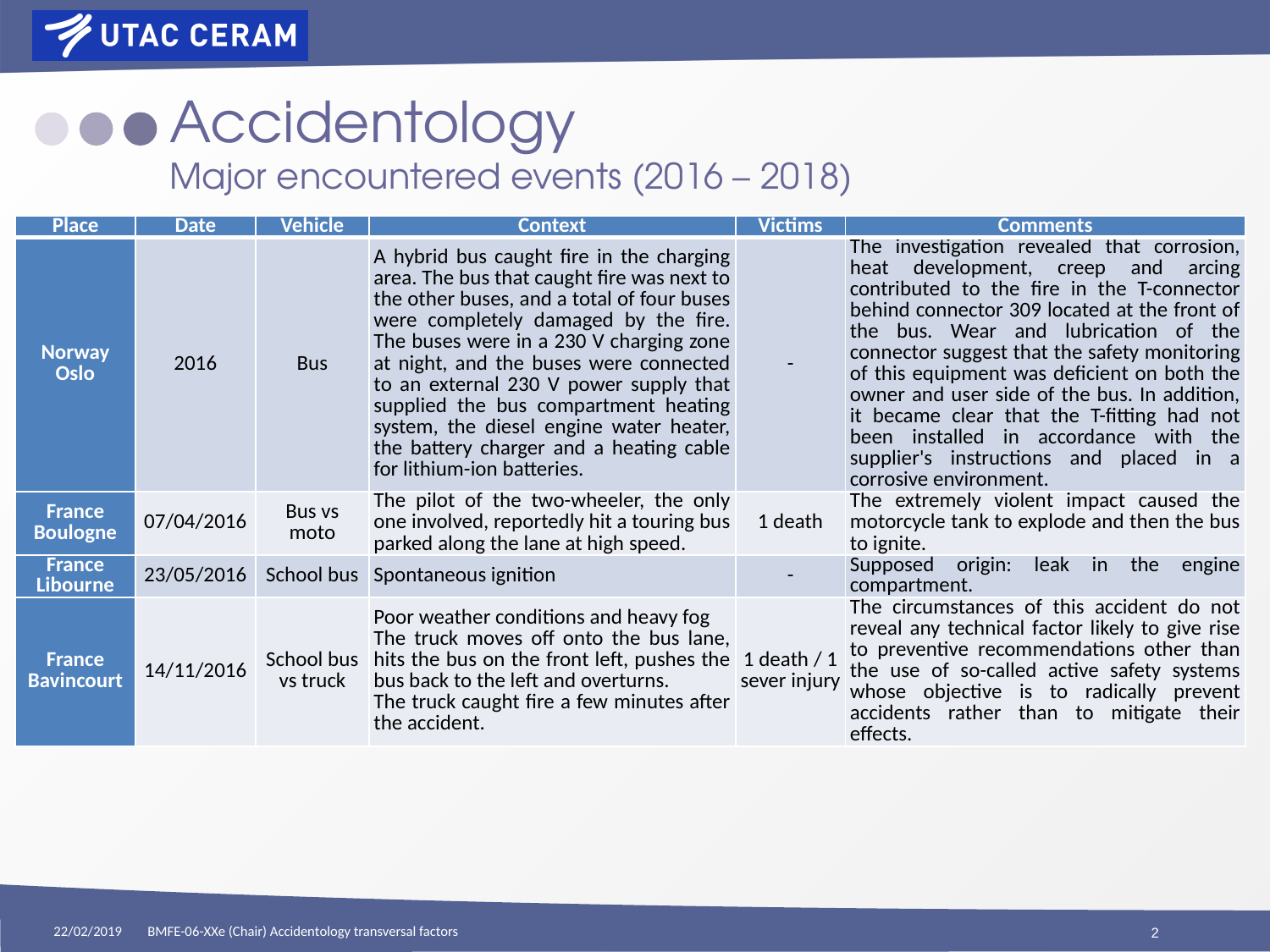

# Accidentology Major encountered events (2016 – 2018)
| Place | Date | Vehicle | Context | Victims | Comments |
| --- | --- | --- | --- | --- | --- |
| Norway Oslo | 2016 | Bus | A hybrid bus caught fire in the charging area. The bus that caught fire was next to the other buses, and a total of four buses were completely damaged by the fire. The buses were in a 230 V charging zone at night, and the buses were connected to an external 230 V power supply that supplied the bus compartment heating system, the diesel engine water heater, the battery charger and a heating cable for lithium-ion batteries. | - | The investigation revealed that corrosion, heat development, creep and arcing contributed to the fire in the T-connector behind connector 309 located at the front of the bus. Wear and lubrication of the connector suggest that the safety monitoring of this equipment was deficient on both the owner and user side of the bus. In addition, it became clear that the T-fitting had not been installed in accordance with the supplier's instructions and placed in a corrosive environment. |
| France Boulogne | 07/04/2016 | Bus vs moto | The pilot of the two-wheeler, the only one involved, reportedly hit a touring bus parked along the lane at high speed. | 1 death | The extremely violent impact caused the motorcycle tank to explode and then the bus to ignite. |
| France Libourne | 23/05/2016 | School bus | Spontaneous ignition | - | Supposed origin: leak in the engine compartment. |
| France Bavincourt | 14/11/2016 | School bus vs truck | Poor weather conditions and heavy fog The truck moves off onto the bus lane, hits the bus on the front left, pushes the bus back to the left and overturns. The truck caught fire a few minutes after the accident. | 1 death / 1 sever injury | The circumstances of this accident do not reveal any technical factor likely to give rise to preventive recommendations other than the use of so-called active safety systems whose objective is to radically prevent accidents rather than to mitigate their effects. |
22/02/2019
BMFE-06-XXe (Chair) Accidentology transversal factors